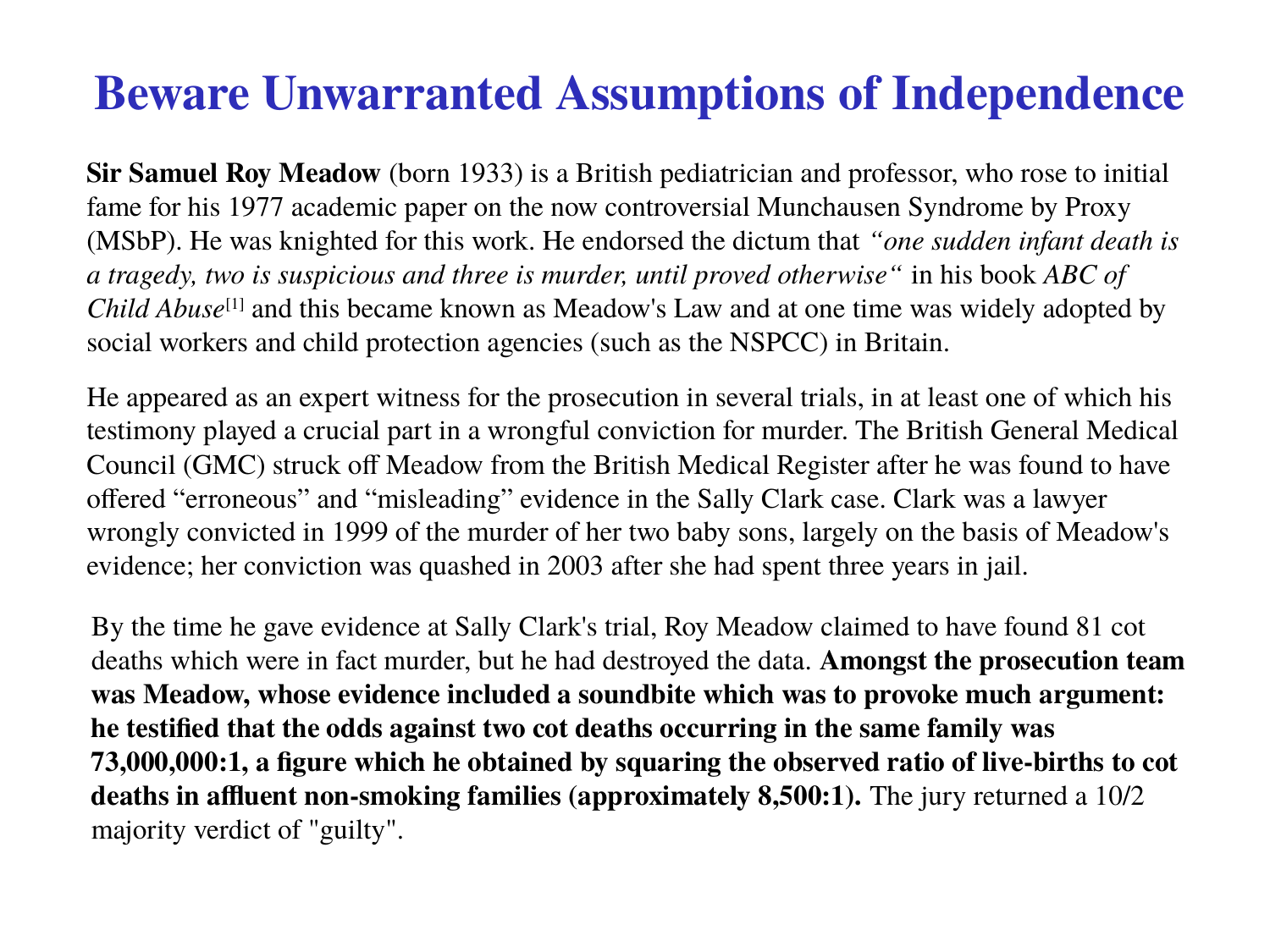

# Beware Unwarranted Assumptions of Independence
Sir Samuel Roy Meadow (born 1933) is a British pediatrician and professor, who rose to initial fame for his 1977 academic paper on the now controversial Munchausen Syndrome by Proxy (MSbP). He was knighted for this work. He endorsed the dictum that “one sudden infant death is a tragedy, two is suspicious and three is murder, until proved otherwise“ in his book ABC of Child Abuse[1] and this became known as Meadow's Law and at one time was widely adopted by social workers and child protection agencies (such as the NSPCC) in Britain.
He appeared as an expert witness for the prosecution in several trials, in at least one of which his testimony played a crucial part in a wrongful conviction for murder. The British General Medical Council (GMC) struck off Meadow from the British Medical Register after he was found to have offered “erroneous” and “misleading” evidence in the Sally Clark case. Clark was a lawyer wrongly convicted in 1999 of the murder of her two baby sons, largely on the basis of Meadow's evidence; her conviction was quashed in 2003 after she had spent three years in jail.
By the time he gave evidence at Sally Clark's trial, Roy Meadow claimed to have found 81 cot deaths which were in fact murder, but he had destroyed the data. Amongst the prosecution team was Meadow, whose evidence included a soundbite which was to provoke much argument: he testified that the odds against two cot deaths occurring in the same family was 73,000,000:1, a figure which he obtained by squaring the observed ratio of live-births to cot deaths in affluent non-smoking families (approximately 8,500:1). The jury returned a 10/2 majority verdict of "guilty".